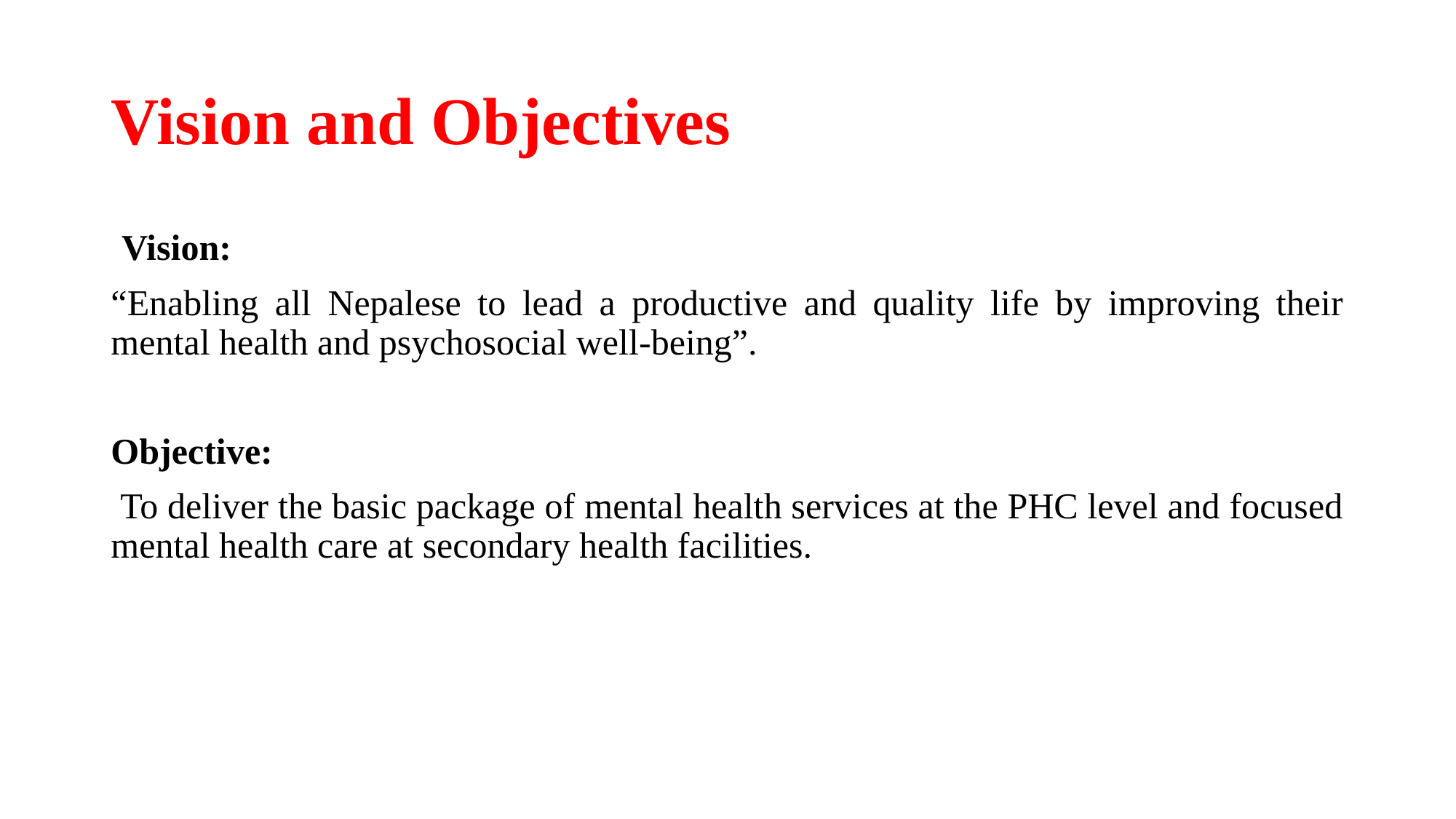

# Vision and Objectives
 Vision:
“Enabling all Nepalese to lead a productive and quality life by improving their mental health and psychosocial well-being”.

Objective:
 To deliver the basic package of mental health services at the PHC level and focused mental health care at secondary health facilities.